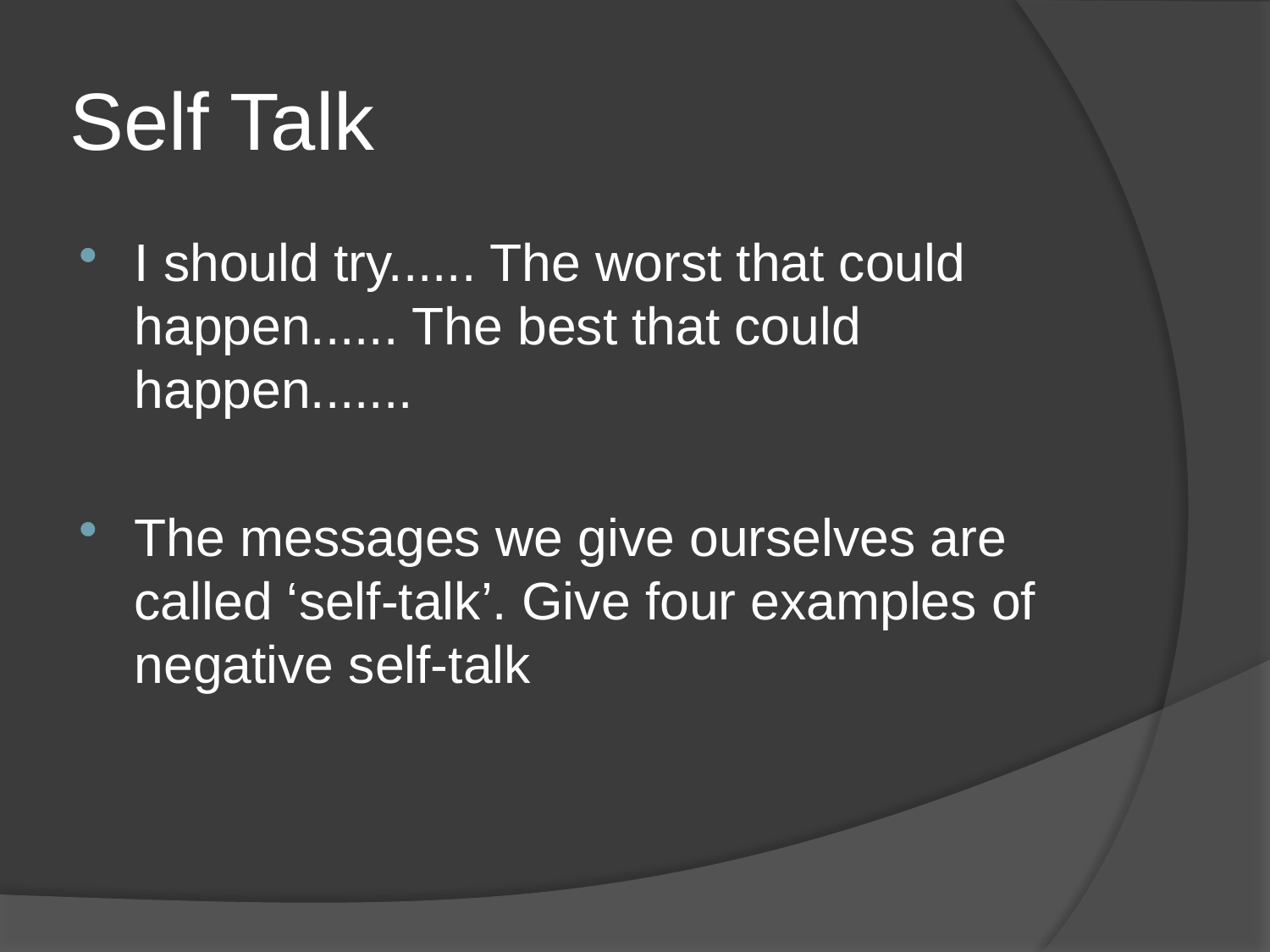

# Self Talk
I should try...... The worst that could happen...... The best that could happen.......

The messages we give ourselves are called ‘self-talk’. Give four examples of negative self-talk